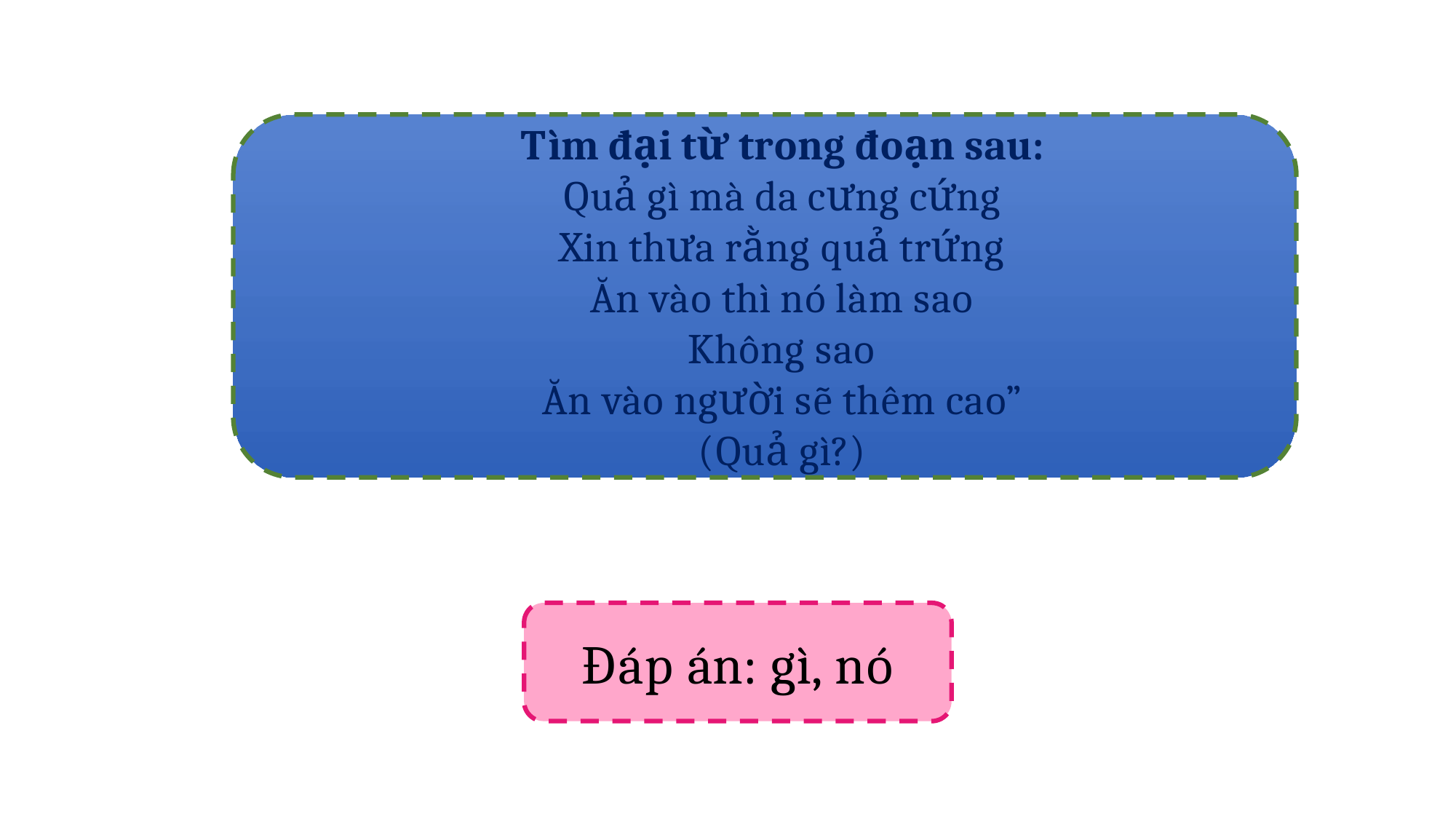

Tìm đại từ trong đoạn sau:
Quả gì mà da cưng cứng
Xin thưa rằng quả trứng
Ăn vào thì nó làm sao
Không sao
Ăn vào người sẽ thêm cao”
(Quả gì?)
Đáp án: gì, nó